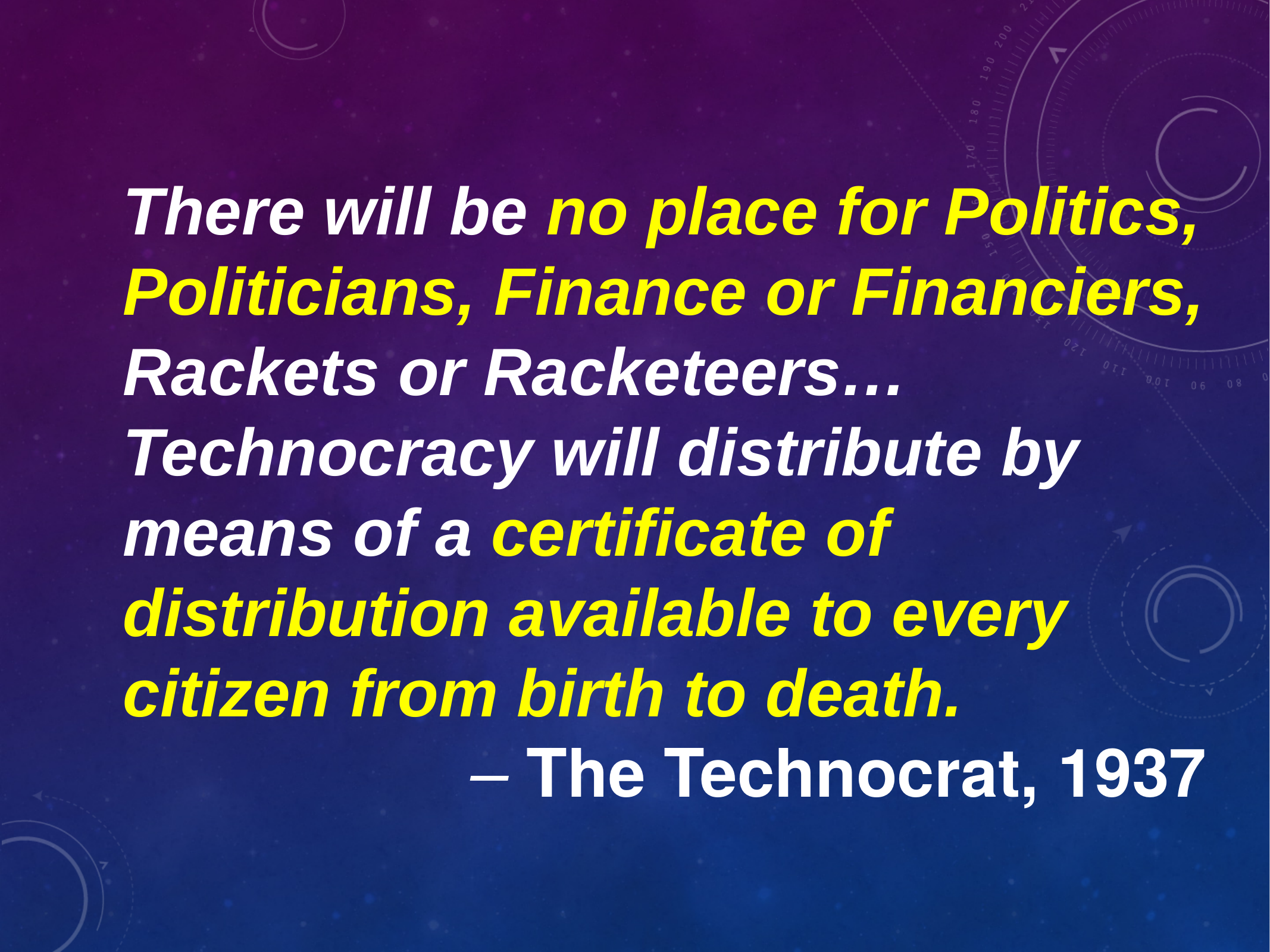

There will be no place for Politics, Politicians, Finance or Financiers, Rackets or Racketeers… Technocracy will distribute by means of a certificate of distribution available to every citizen from birth to death.
– The Technocrat, 1937